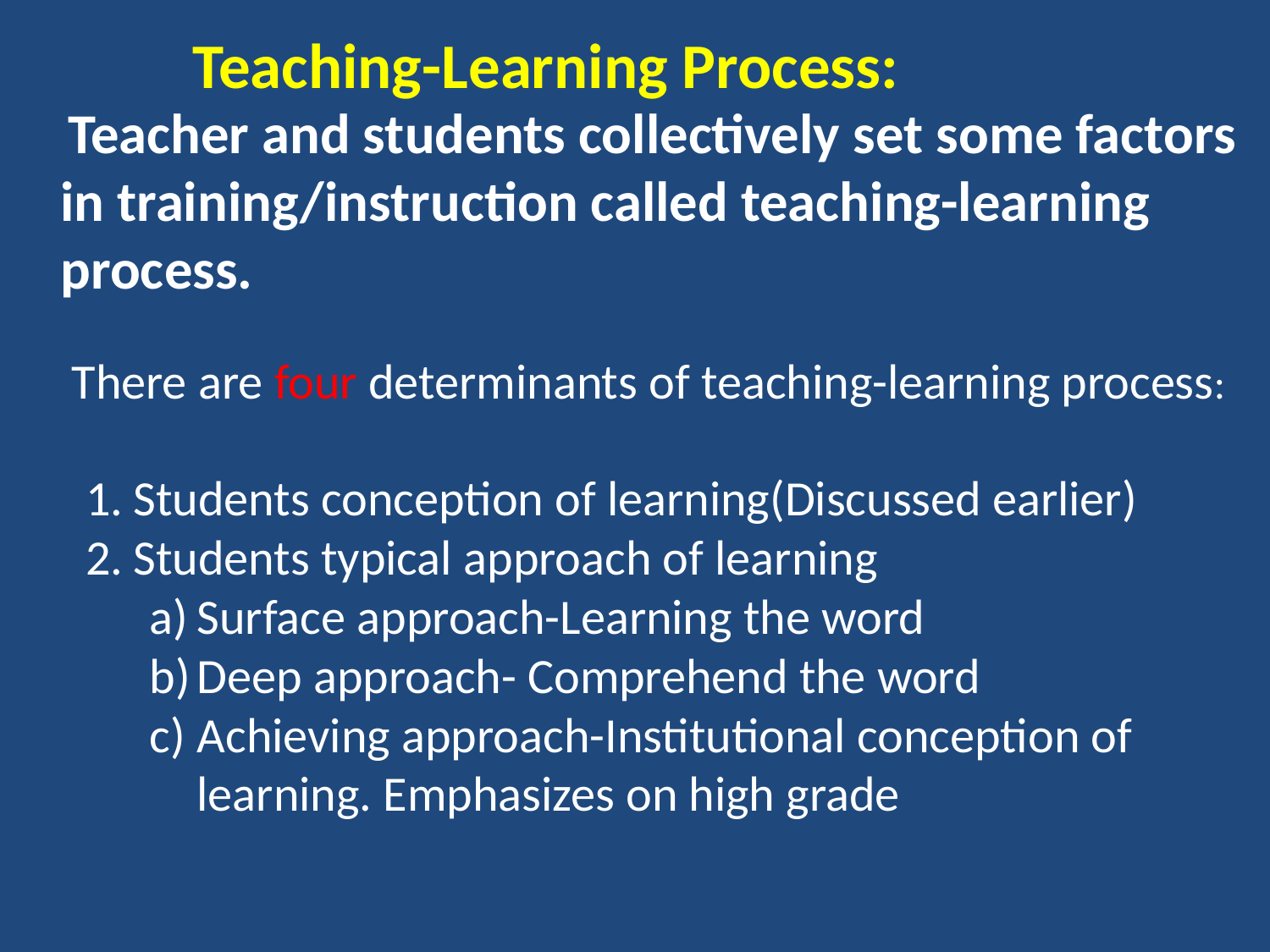

# Teaching-Learning Process:
 Teacher and students collectively set some factors in training/instruction called teaching-learning process.

 There are four determinants of teaching-learning process:

Students conception of learning(Discussed earlier)
Students typical approach of learning
Surface approach-Learning the word
Deep approach- Comprehend the word
Achieving approach-Institutional conception of learning. Emphasizes on high grade